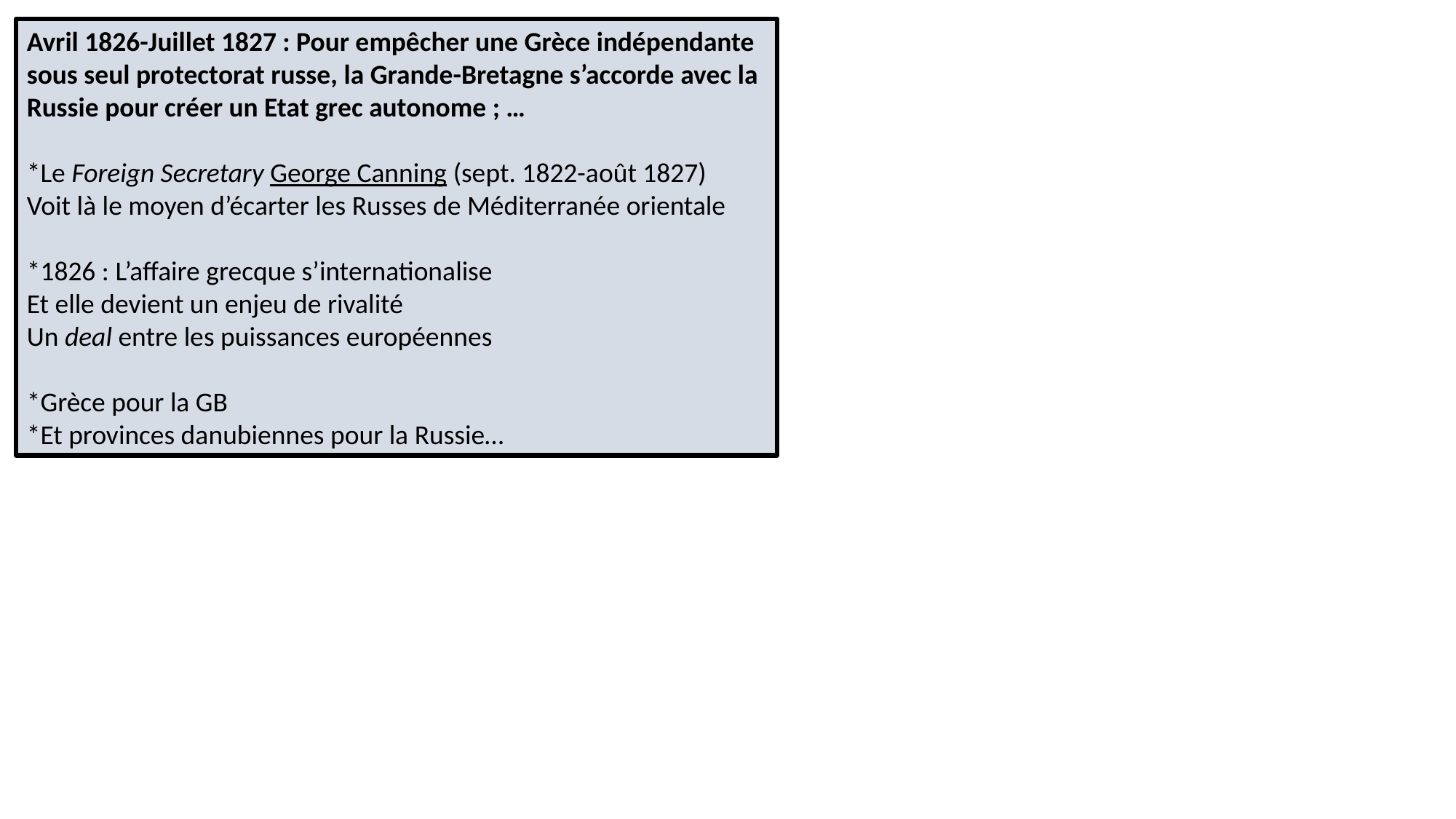

Avril 1826-Juillet 1827 : Pour empêcher une Grèce indépendante sous seul protectorat russe, la Grande-Bretagne s’accorde avec la Russie pour créer un Etat grec autonome ; …

*Le Foreign Secretary George Canning (sept. 1822-août 1827)
Voit là le moyen d’écarter les Russes de Méditerranée orientale

*1826 : L’affaire grecque s’internationalise
Et elle devient un enjeu de rivalité
Un deal entre les puissances européennes

*Grèce pour la GB
*Et provinces danubiennes pour la Russie…